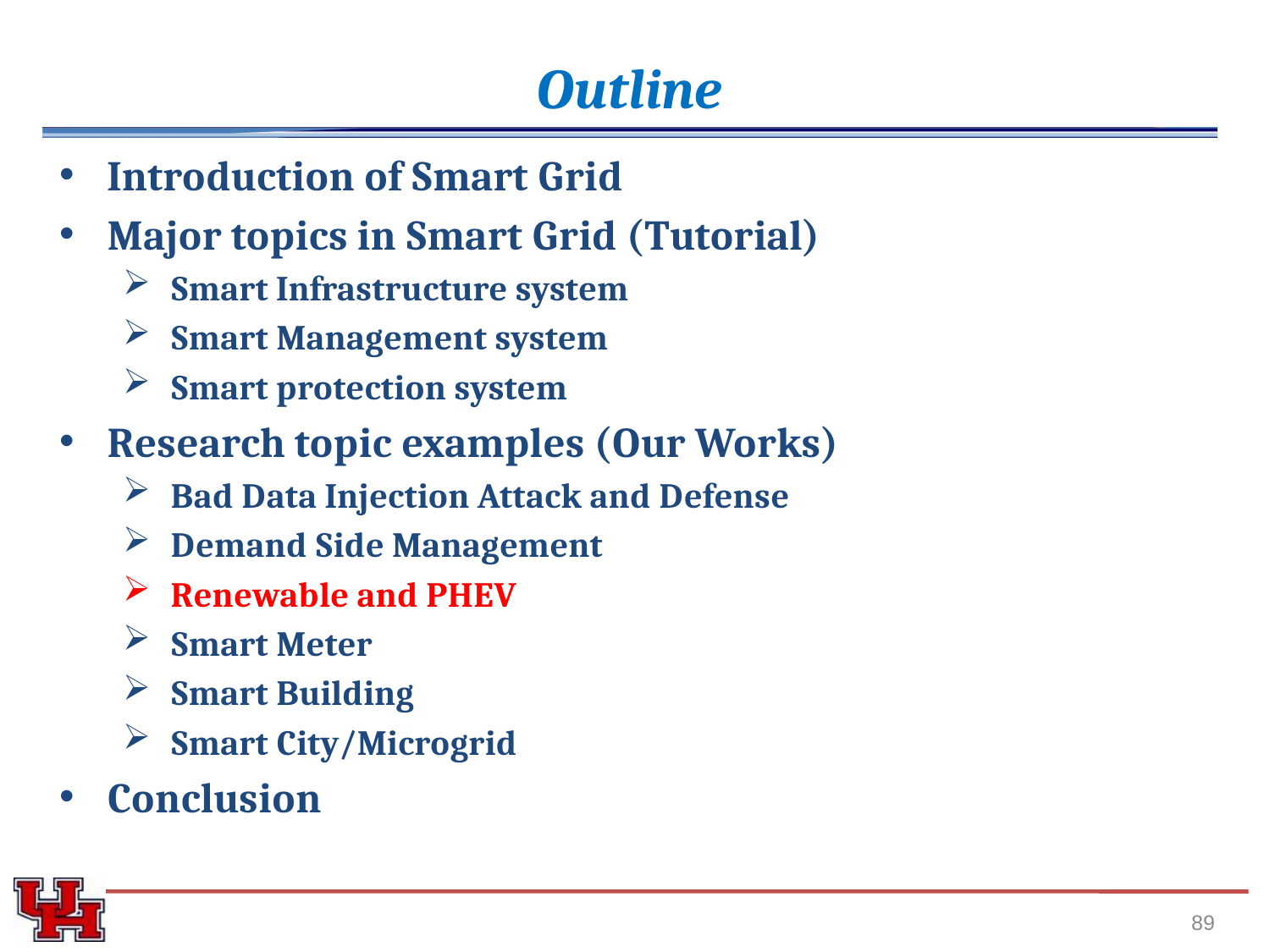

# Outline
Introduction of Smart Grid
Major topics in Smart Grid (Tutorial)
Smart Infrastructure system
Smart Management system
Smart protection system
Research topic examples (Our Works)
Bad Data Injection Attack and Defense
Demand Side Management
Renewable and PHEV
Smart Meter
Smart Building
Smart City/Microgrid
Conclusion

89